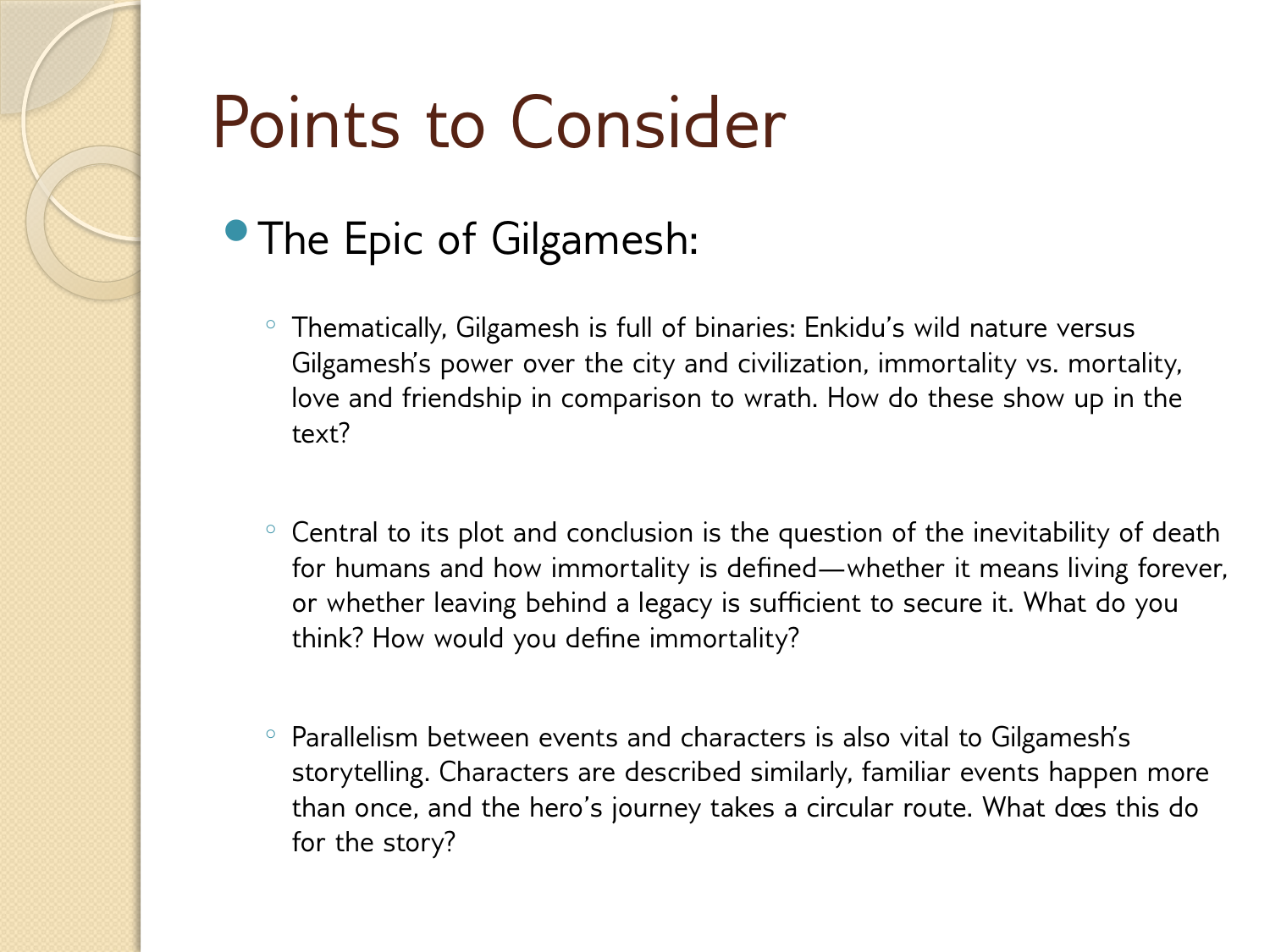

# Points to Consider
The Epic of Gilgamesh:

Thematically, Gilgamesh is full of binaries: Enkidu’s wild nature versus Gilgamesh’s power over the city and civilization, immortality vs. mortality, love and friendship in comparison to wrath. How do these show up in the text?

Central to its plot and conclusion is the question of the inevitability of death for humans and how immortality is defined—whether it means living forever, or whether leaving behind a legacy is sufficient to secure it. What do you think? How would you define immortality?

Parallelism between events and characters is also vital to Gilgamesh’s storytelling. Characters are described similarly, familiar events happen more than once, and the hero’s journey takes a circular route. What does this do for the story?